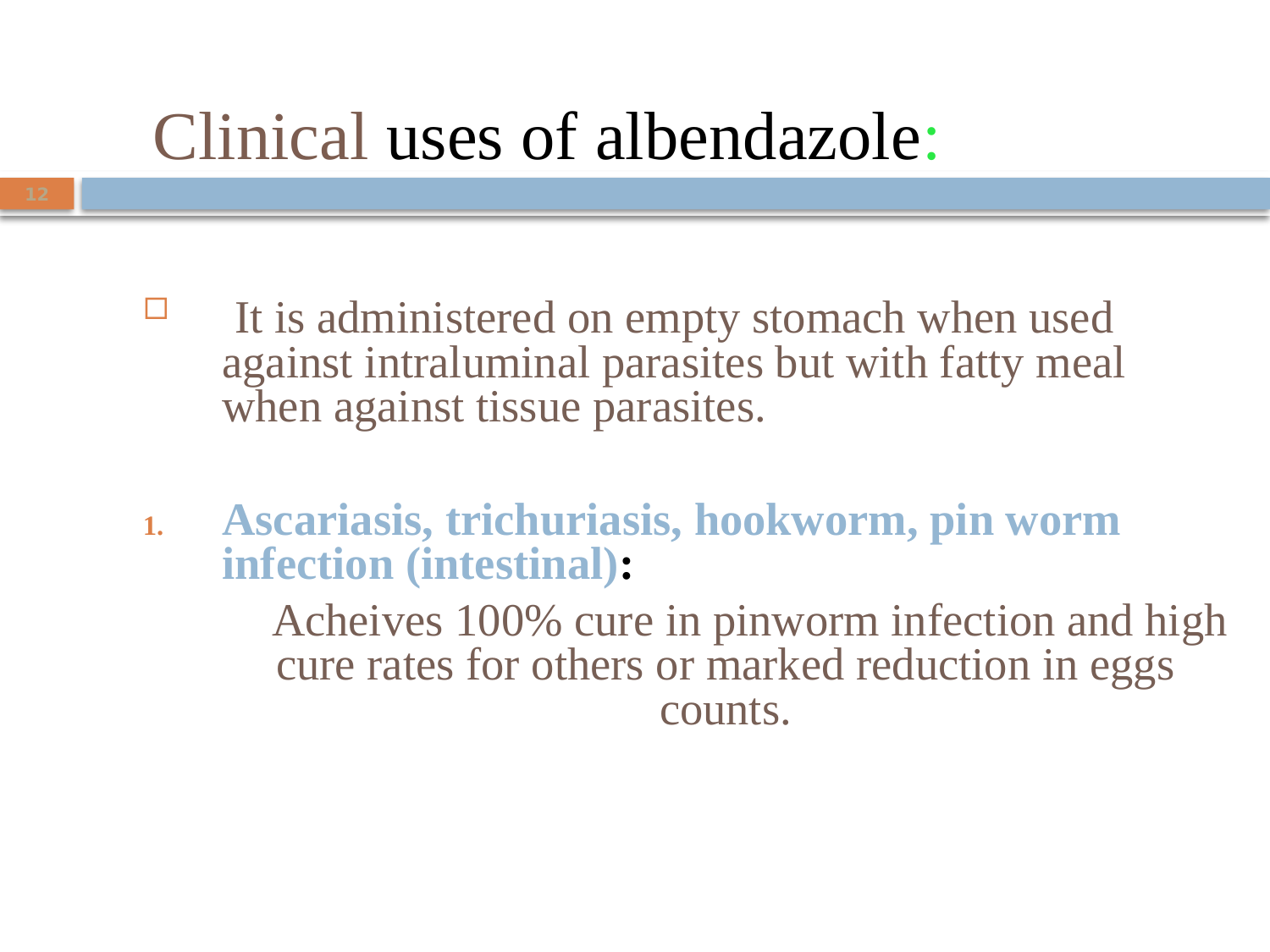

# Clinical uses of albendazole:
12

 It is administered on empty stomach when used       against intraluminal parasites but with fatty meal when against tissue parasites.

Ascariasis, trichuriasis, hookworm, pin worm infection (intestinal):
           Acheives 100% cure in pinworm infection and high cure rates for others or marked reduction in eggs counts.